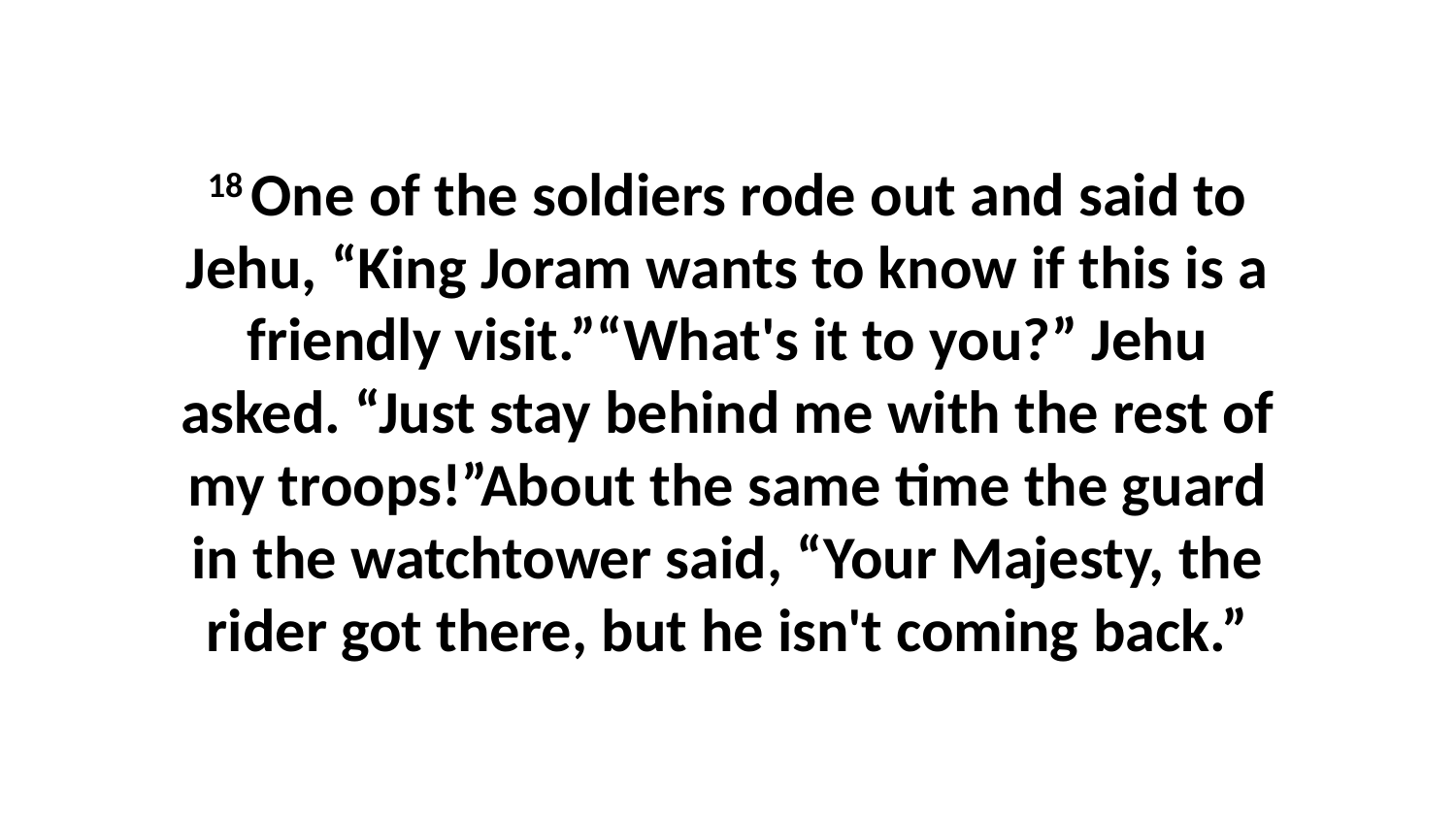

18 One of the soldiers rode out and said to Jehu, “King Joram wants to know if this is a friendly visit.”“What's it to you?” Jehu asked. “Just stay behind me with the rest of my troops!”About the same time the guard in the watchtower said, “Your Majesty, the rider got there, but he isn't coming back.”